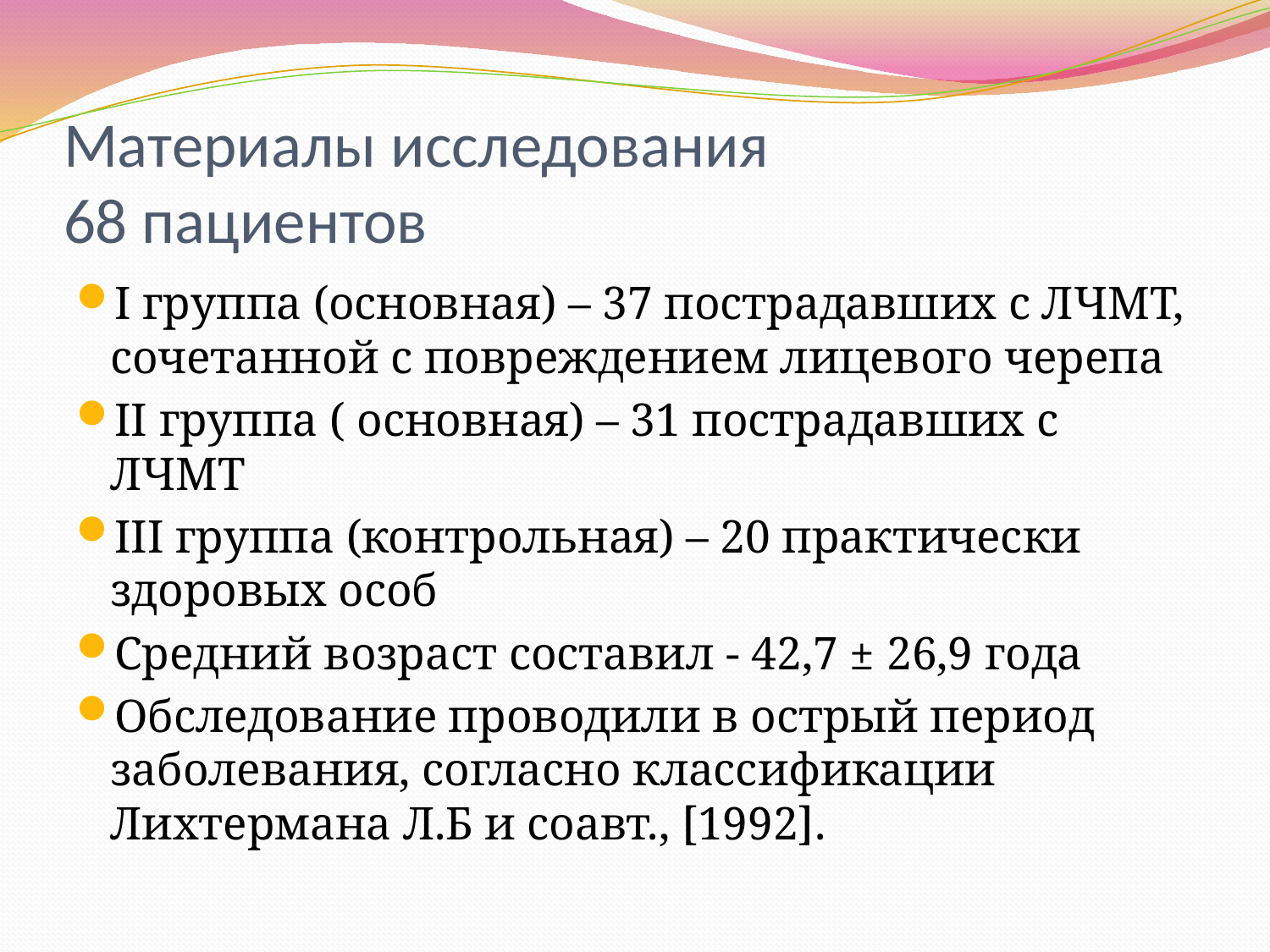

# Материалы исследования 68 пациентов
I группа (основная) – 37 пострадавших с ЛЧМТ, сочетанной с повреждением лицевого черепа
II группа ( основная) – 31 пострадавших с ЛЧМТ
III группа (контрольная) – 20 практически здоровых особ
Средний возраст составил - 42,7 ± 26,9 года
Обследование проводили в острый период заболевания, согласно классификации Лихтермана Л.Б и соавт., [1992].